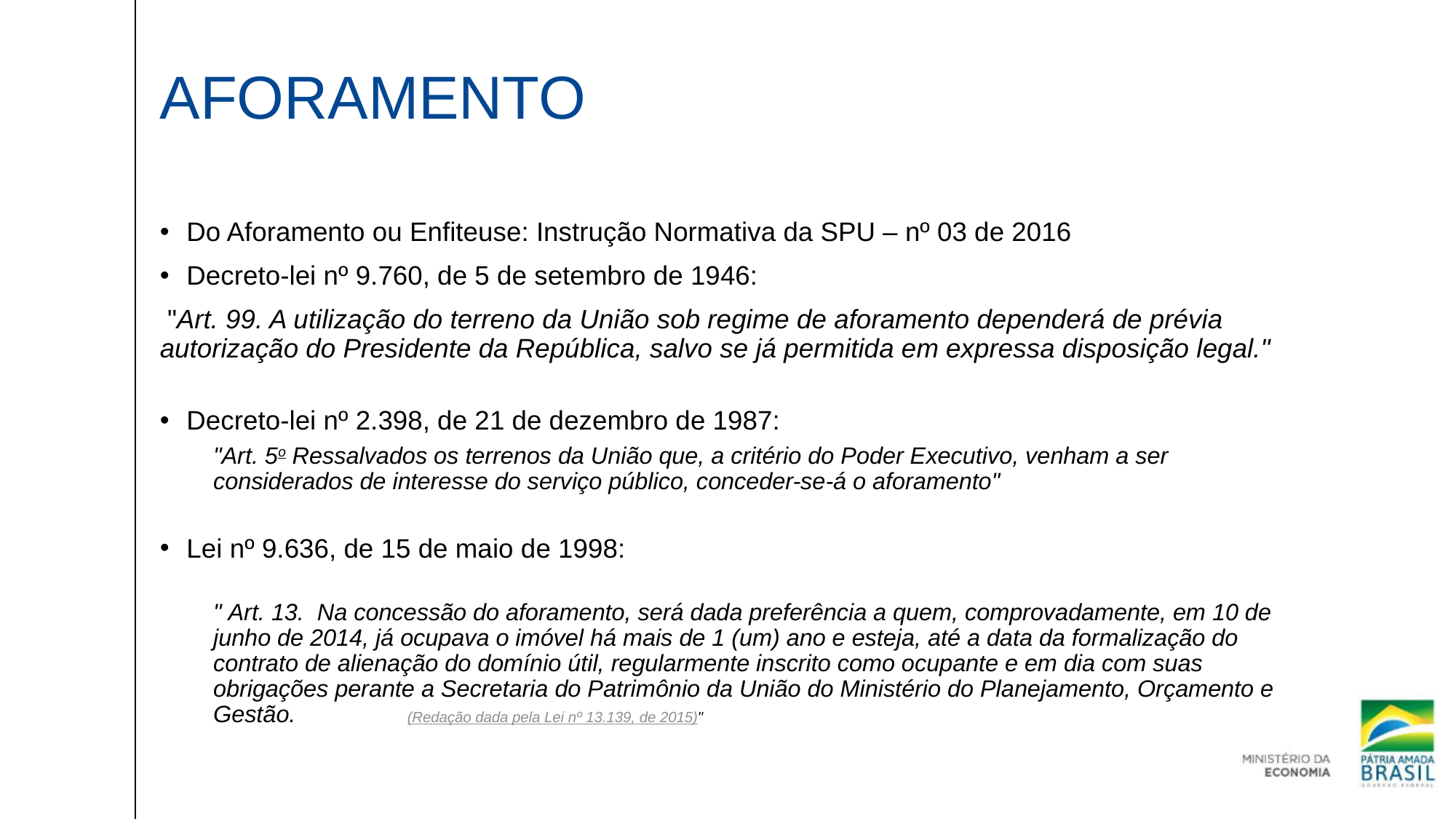

# Aforamento
Do Aforamento ou Enfiteuse: Instrução Normativa da SPU – nº 03 de 2016
Decreto-lei nº 9.760, de 5 de setembro de 1946:
 "Art. 99. A utilização do terreno da União sob regime de aforamento dependerá de prévia autorização do Presidente da República, salvo se já permitida em expressa disposição legal."
Decreto-lei nº 2.398, de 21 de dezembro de 1987:
"Art. 5o Ressalvados os terrenos da União que, a critério do Poder Executivo, venham a ser considerados de interesse do serviço público, conceder-se-á o aforamento"
Lei nº 9.636, de 15 de maio de 1998:
" Art. 13.  Na concessão do aforamento, será dada preferência a quem, comprovadamente, em 10 de junho de 2014, já ocupava o imóvel há mais de 1 (um) ano e esteja, até a data da formalização do contrato de alienação do domínio útil, regularmente inscrito como ocupante e em dia com suas obrigações perante a Secretaria do Patrimônio da União do Ministério do Planejamento, Orçamento e Gestão.                 (Redação dada pela Lei nº 13.139, de 2015)"